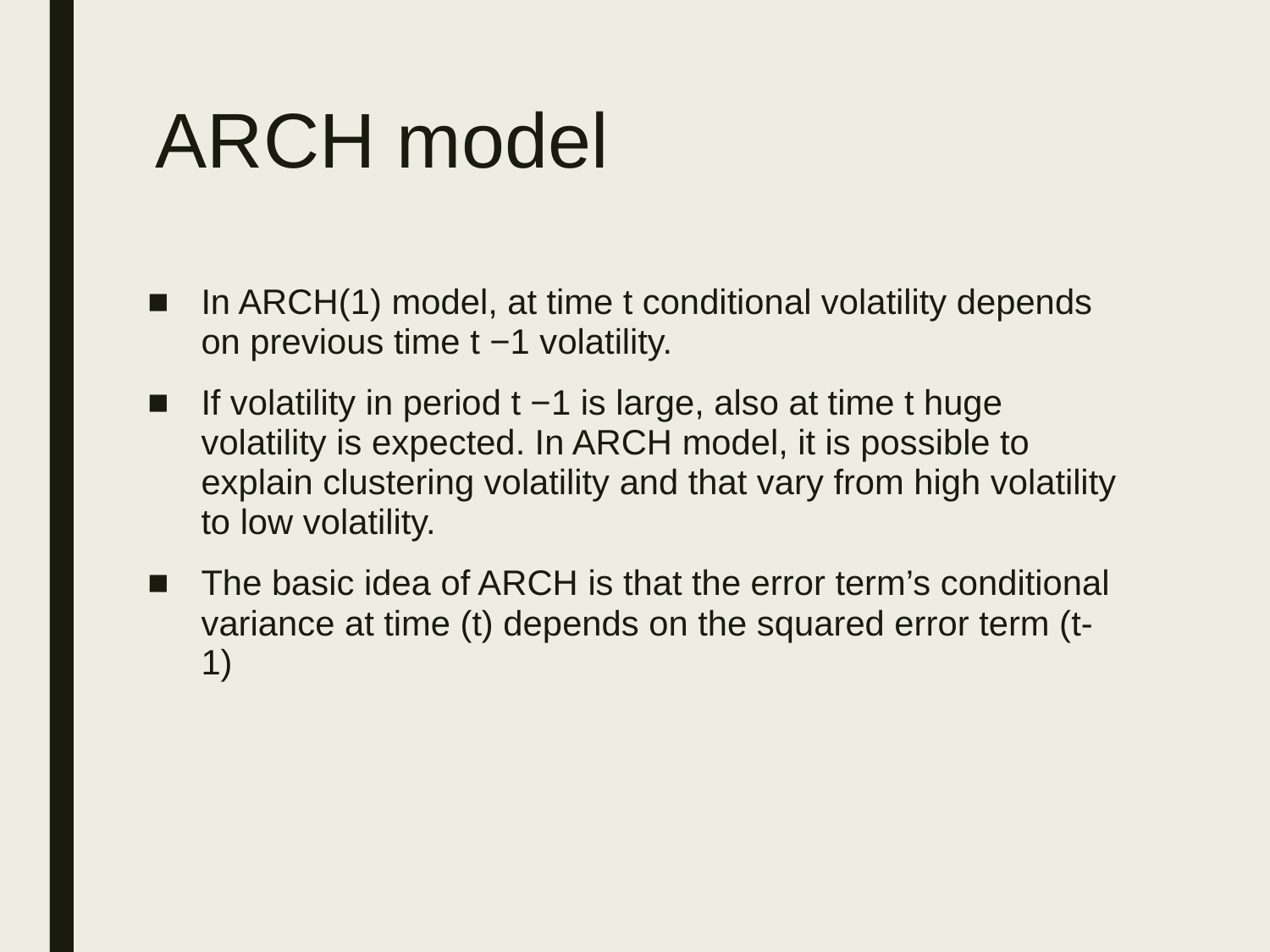

# ARCH model
In ARCH(1) model, at time t conditional volatility depends on previous time t −1 volatility.
If volatility in period t −1 is large, also at time t huge volatility is expected. In ARCH model, it is possible to explain clustering volatility and that vary from high volatility to low volatility.
The basic idea of ARCH is that the error term’s conditional variance at time (t) depends on the squared error term (t-1)